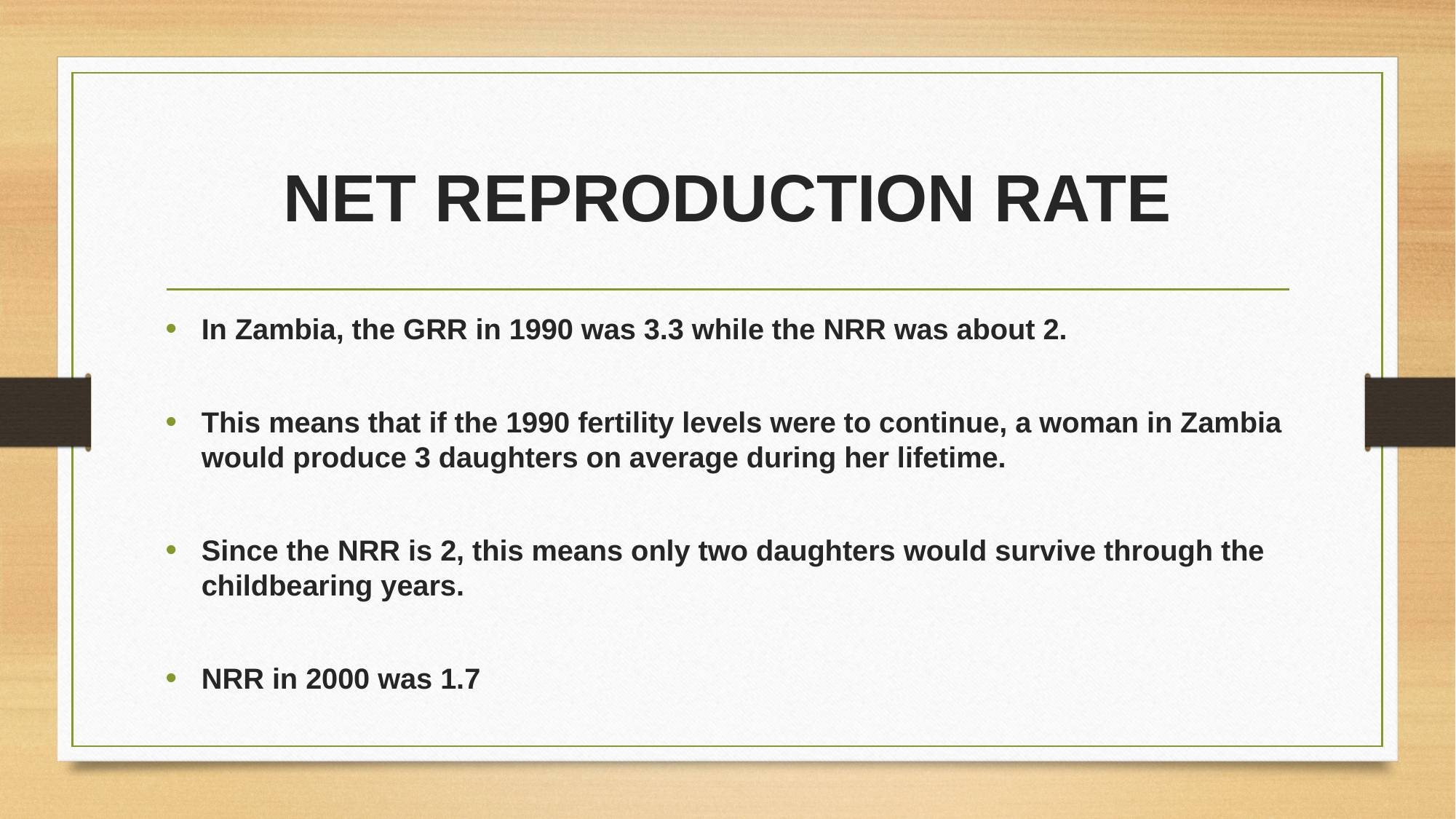

# NET REPRODUCTION RATE
In Zambia, the GRR in 1990 was 3.3 while the NRR was about 2.

This means that if the 1990 fertility levels were to continue, a woman in Zambia would produce 3 daughters on average during her lifetime.

Since the NRR is 2, this means only two daughters would survive through the childbearing years.

NRR in 2000 was 1.7